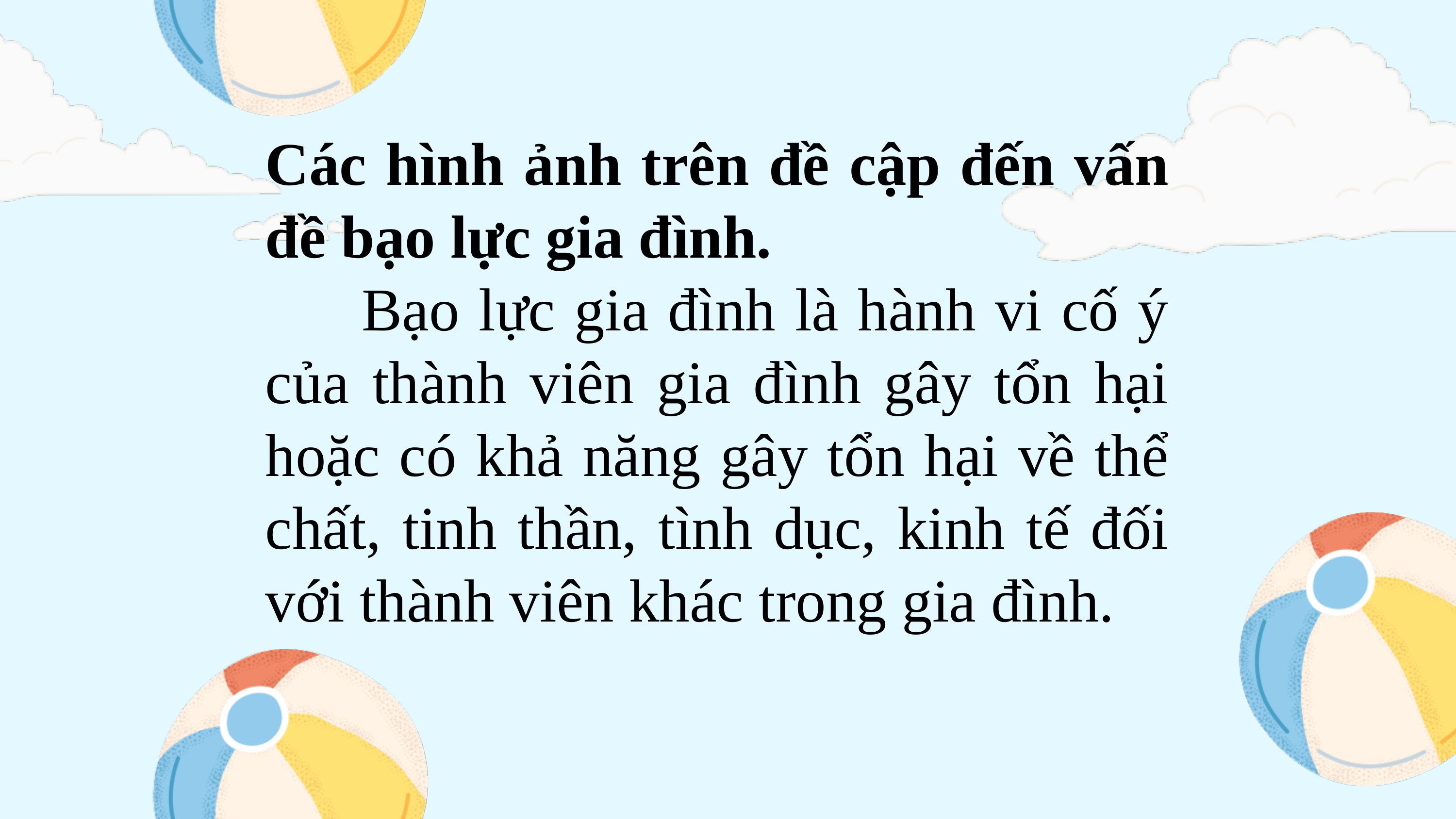

Các hình ảnh trên đề cập đến vấn đề bạo lực gia đình.
     Bạo lực gia đình là hành vi cố ý của thành viên gia đình gây tổn hại hoặc có khả năng gây tổn hại về thể chất, tinh thần, tình dục, kinh tế đối với thành viên khác trong gia đình.